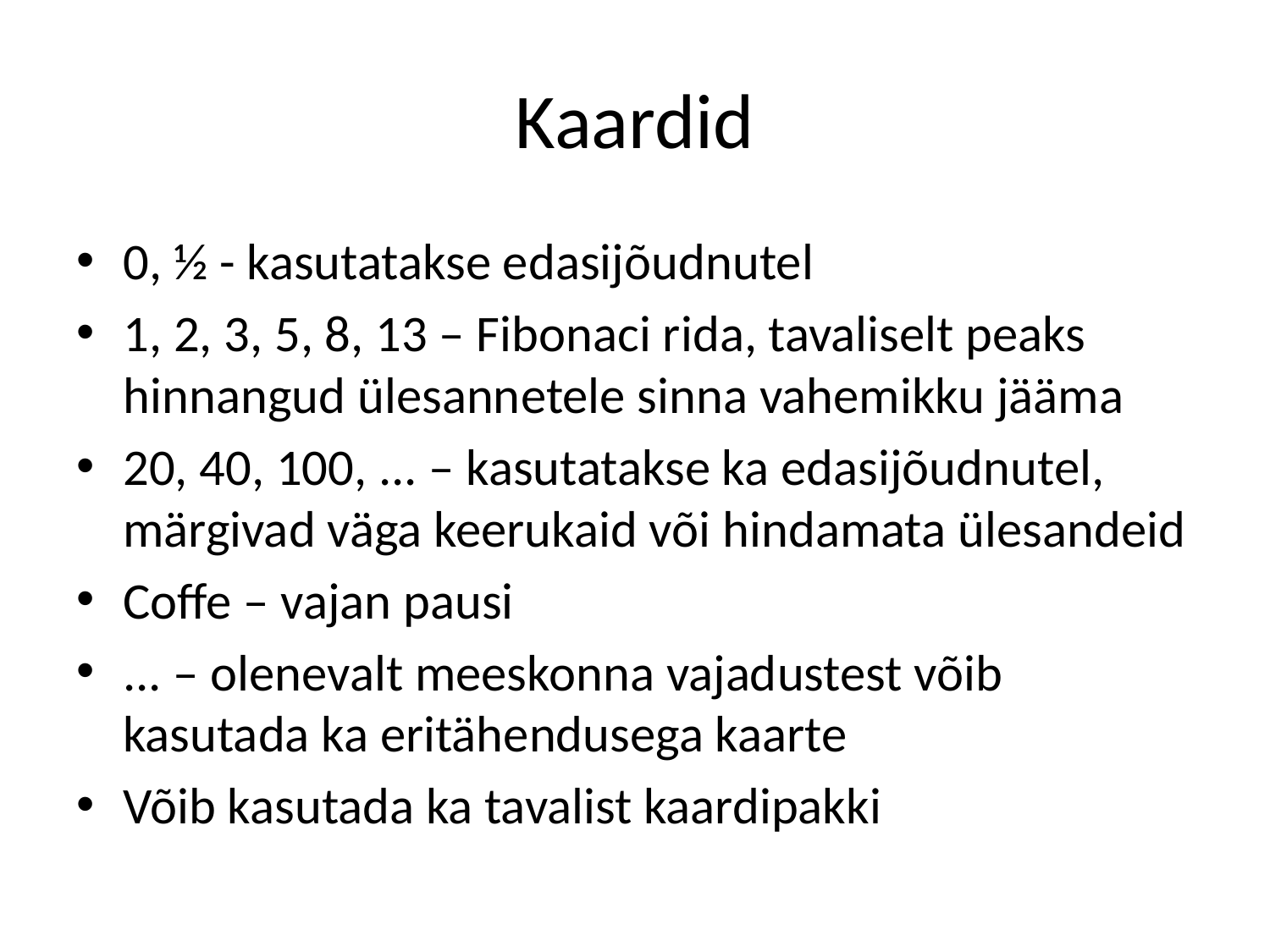

# Kaardid
0, ½ - kasutatakse edasijõudnutel
1, 2, 3, 5, 8, 13 – Fibonaci rida, tavaliselt peaks hinnangud ülesannetele sinna vahemikku jääma
20, 40, 100, ... – kasutatakse ka edasijõudnutel, märgivad väga keerukaid või hindamata ülesandeid
Coffe – vajan pausi
... – olenevalt meeskonna vajadustest võib kasutada ka eritähendusega kaarte
Võib kasutada ka tavalist kaardipakki